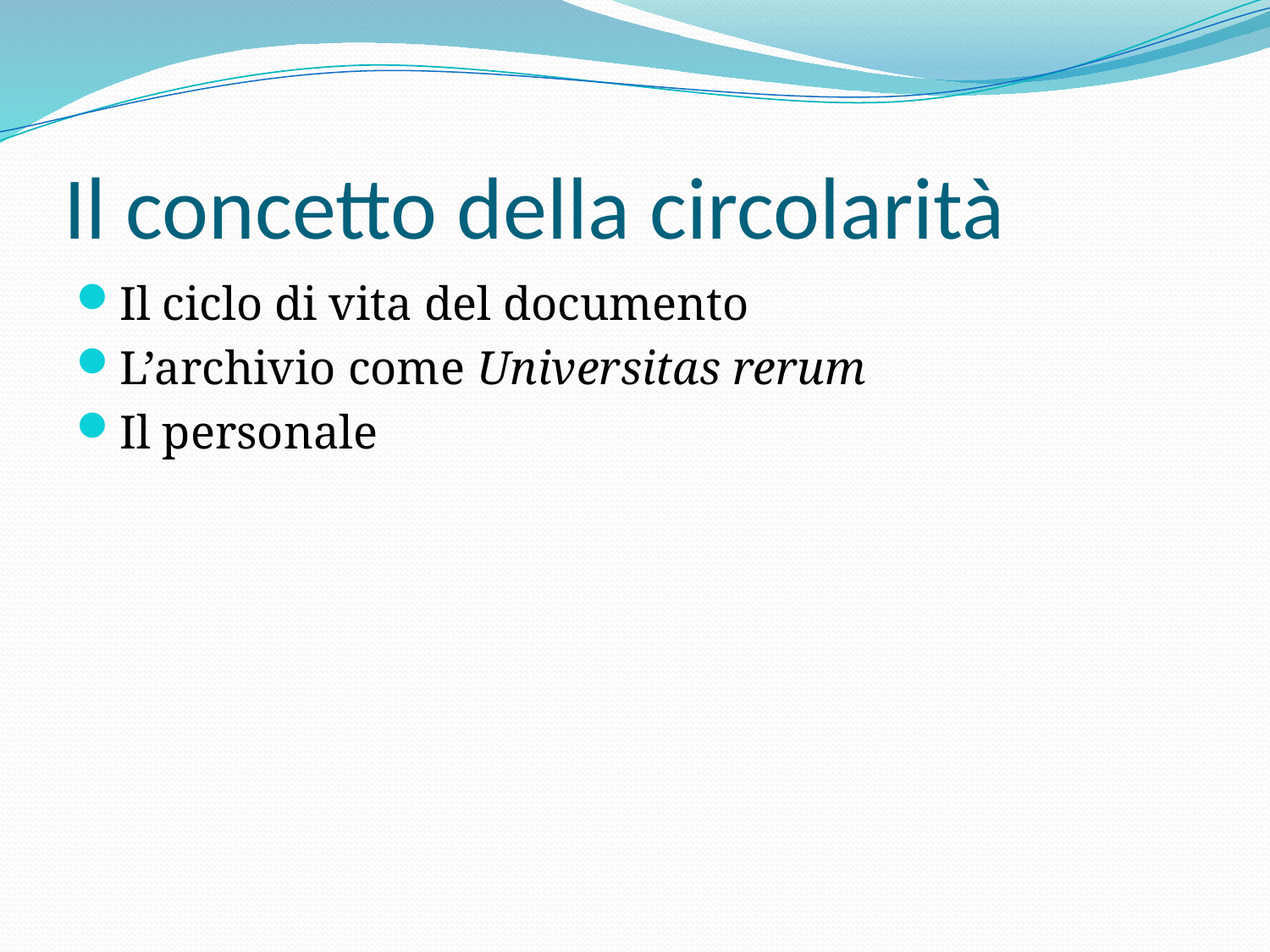

# Il concetto della circolarità
Il ciclo di vita del documento
L’archivio come Universitas rerum
Il personale